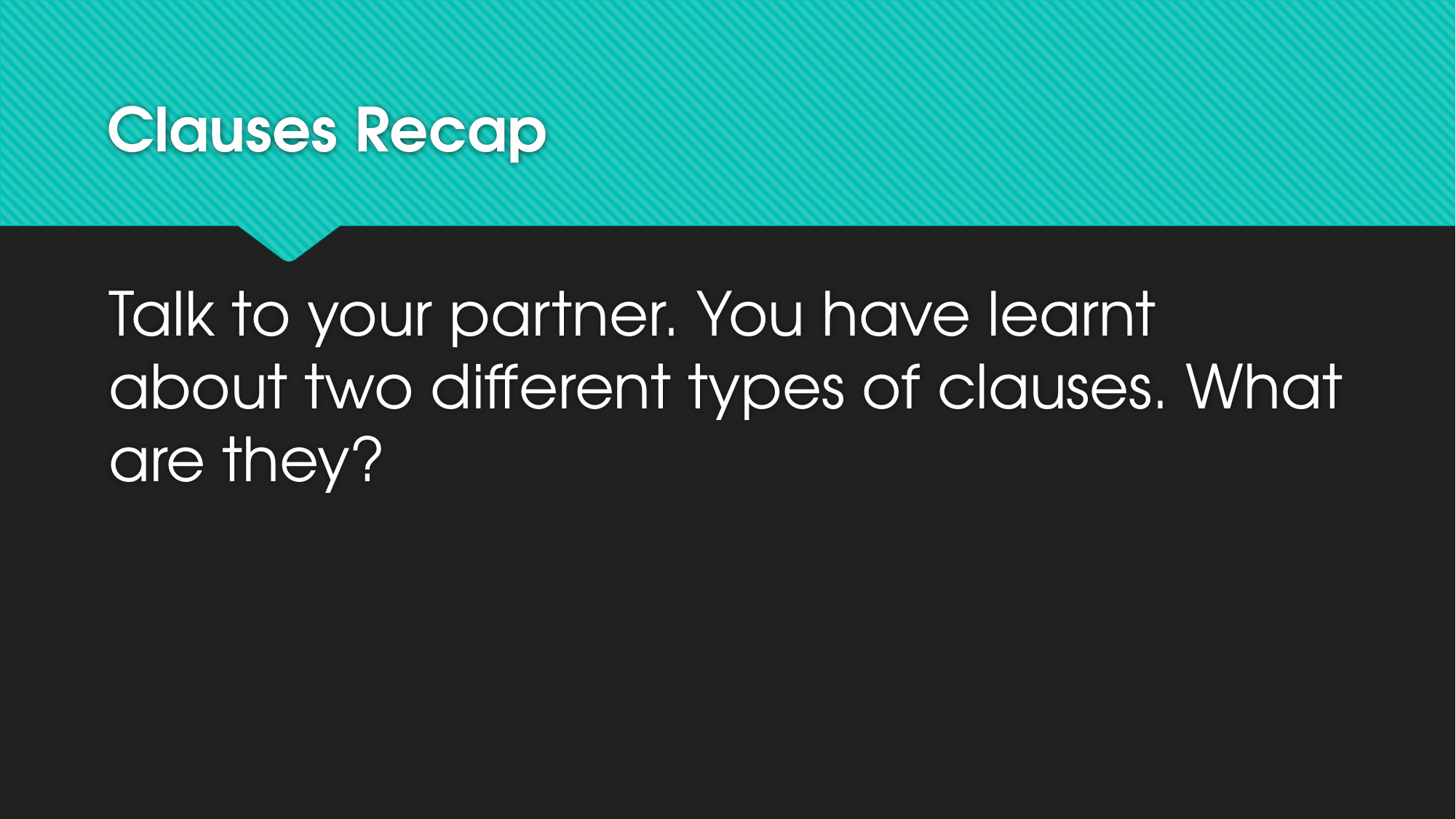

# Clauses Recap

Talk to your partner. You have learnt about two different types of clauses. What are they?